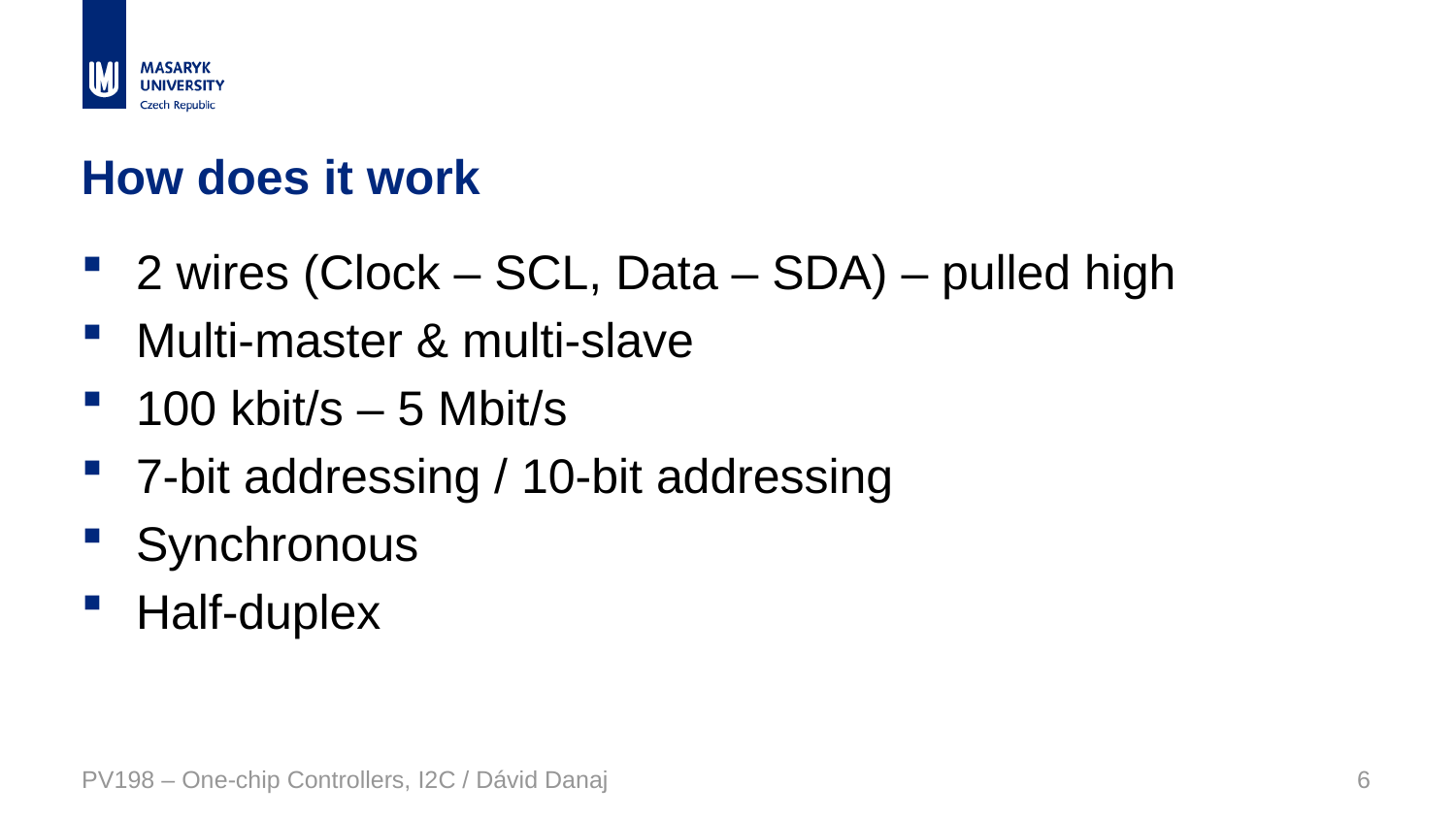

# How does it work
2 wires (Clock – SCL, Data – SDA) – pulled high
Multi-master & multi-slave
100 kbit/s – 5 Mbit/s
7-bit addressing / 10-bit addressing
Synchronous
Half-duplex

PV198 – One-chip Controllers, I2C / Dávid Danaj
6